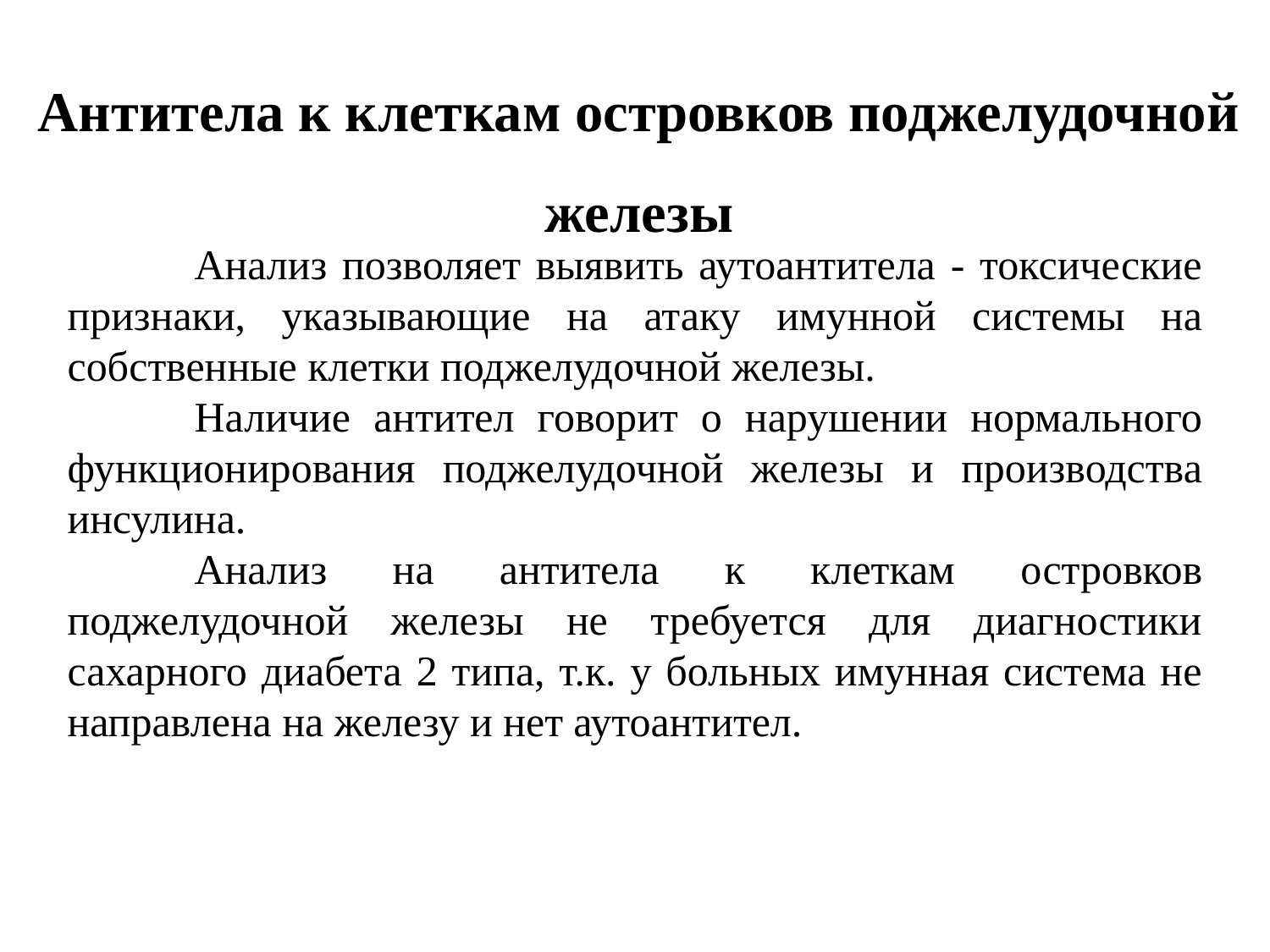

Антитела к клеткам островков поджелудочной железы

	Анализ позволяет выявить аутоантитела - токсические признаки, указывающие на атаку имунной системы на собственные клетки поджелудочной железы.
	Наличие антител говорит о нарушении нормального функционирования поджелудочной железы и производства инсулина.
	Анализ на антитела к клеткам островков поджелудочной железы не требуется для диагностики сахарного диабета 2 типа, т.к. у больных имунная система не направлена на железу и нет аутоантител.